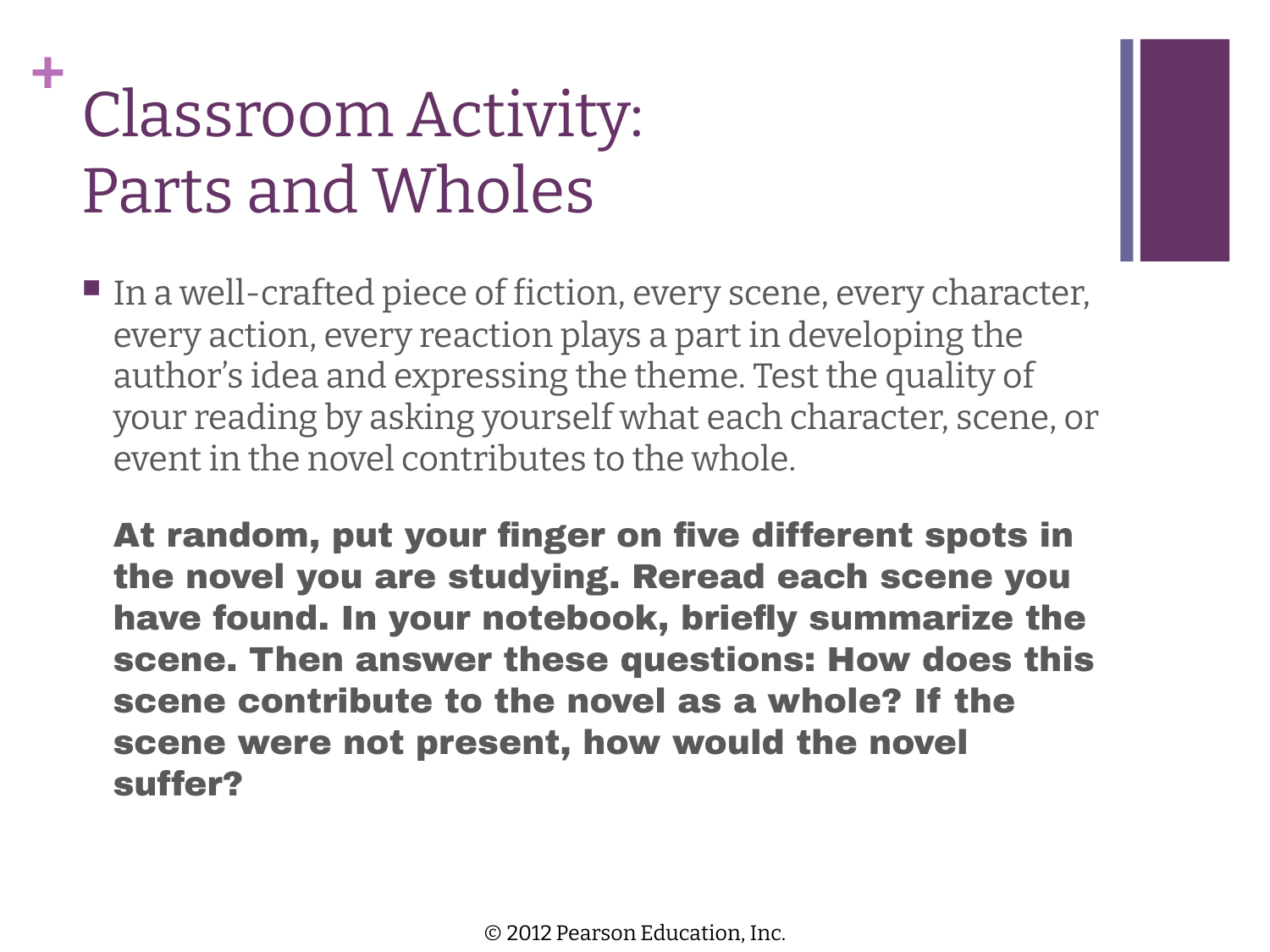

# Classroom Activity: Parts and Wholes
In a well-crafted piece of fiction, every scene, every character, every action, every reaction plays a part in developing the author’s idea and expressing the theme. Test the quality of your reading by asking yourself what each character, scene, or event in the novel contributes to the whole.
	At random, put your finger on five different spots in the novel you are studying. Reread each scene you have found. In your notebook, briefly summarize the scene. Then answer these questions: How does this scene contribute to the novel as a whole? If the scene were not present, how would the novel suffer?
© 2012 Pearson Education, Inc.